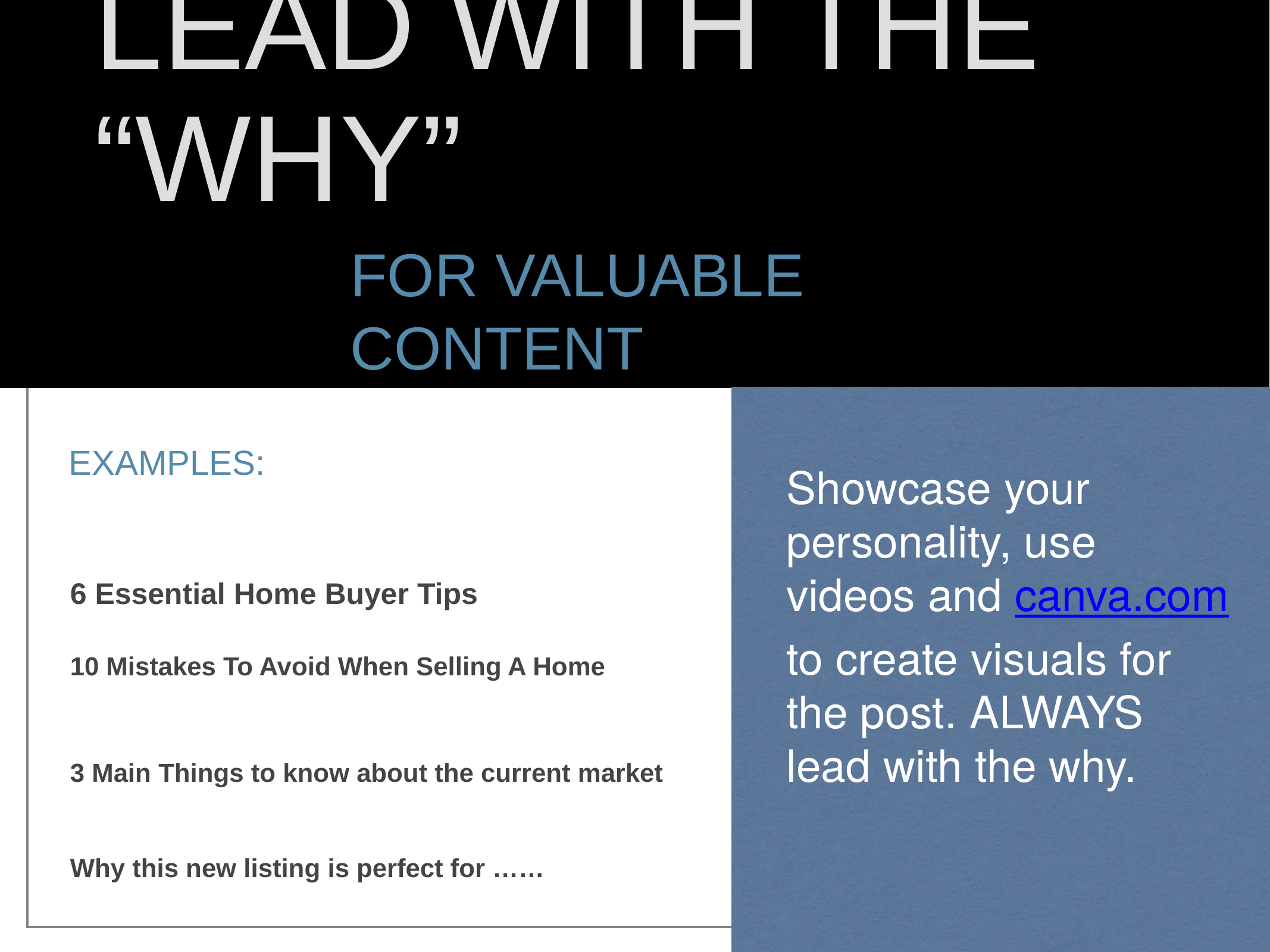

# Lead with the “WHY”

For valuable content

EXAMPLES:
Showcase your personality, use videos and canva.com to create visuals for the post. ALWAYS lead with the why.
6 Essential Home Buyer Tips
10 Mistakes To Avoid When Selling A Home
3 Main Things to know about the current market
Why this new listing is perfect for ……